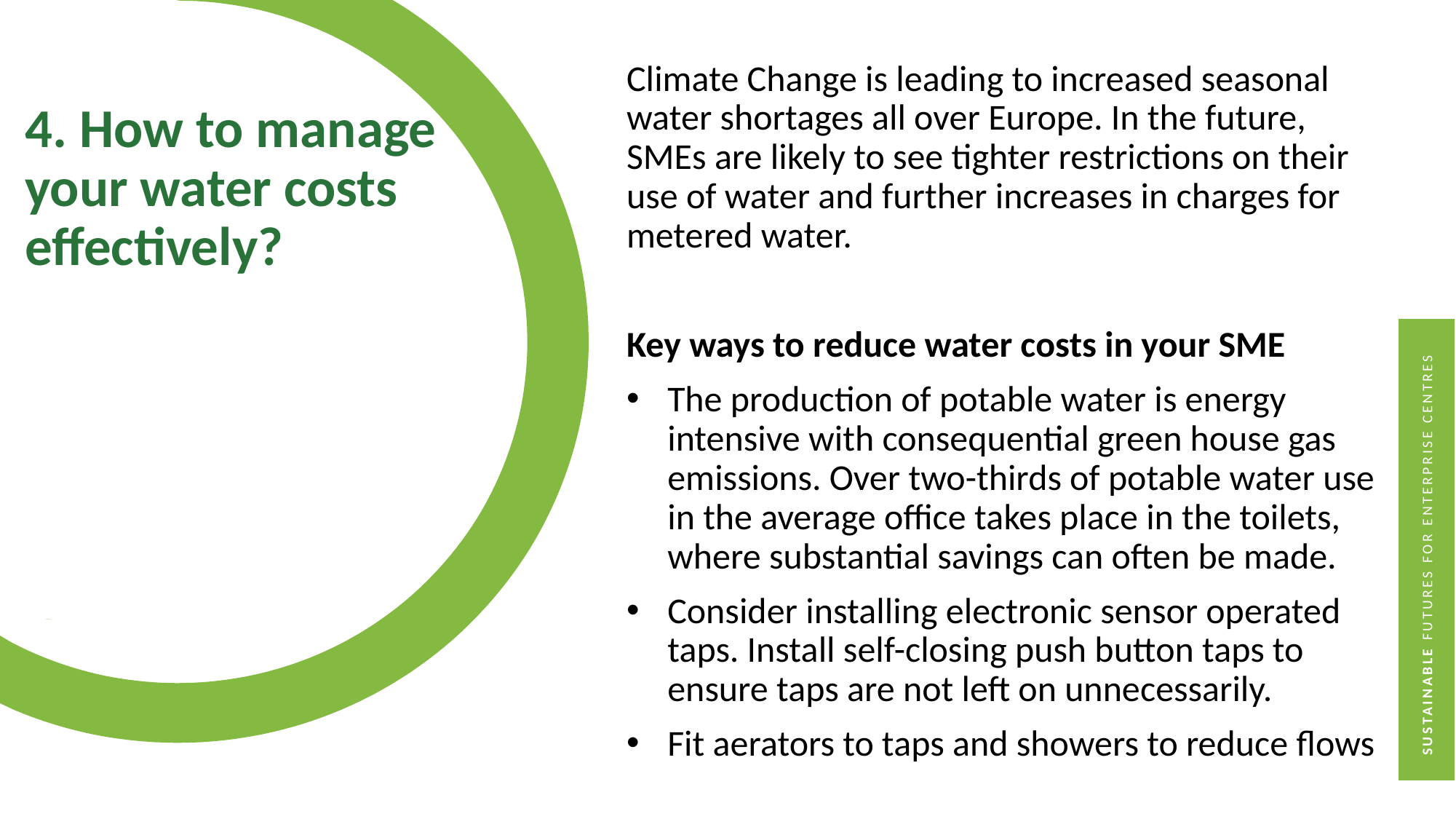

Climate Change is leading to increased seasonal water shortages all over Europe. In the future, SMEs are likely to see tighter restrictions on their use of water and further increases in charges for metered water.

Key ways to reduce water costs in your SME
The production of potable water is energy intensive with consequential green house gas emissions. Over two-thirds of potable water use in the average office takes place in the toilets, where substantial savings can often be made.
Consider installing electronic sensor operated taps. Install self-closing push button taps to ensure taps are not left on unnecessarily.
Fit aerators to taps and showers to reduce flows

4. How to manage your water costs effectively?